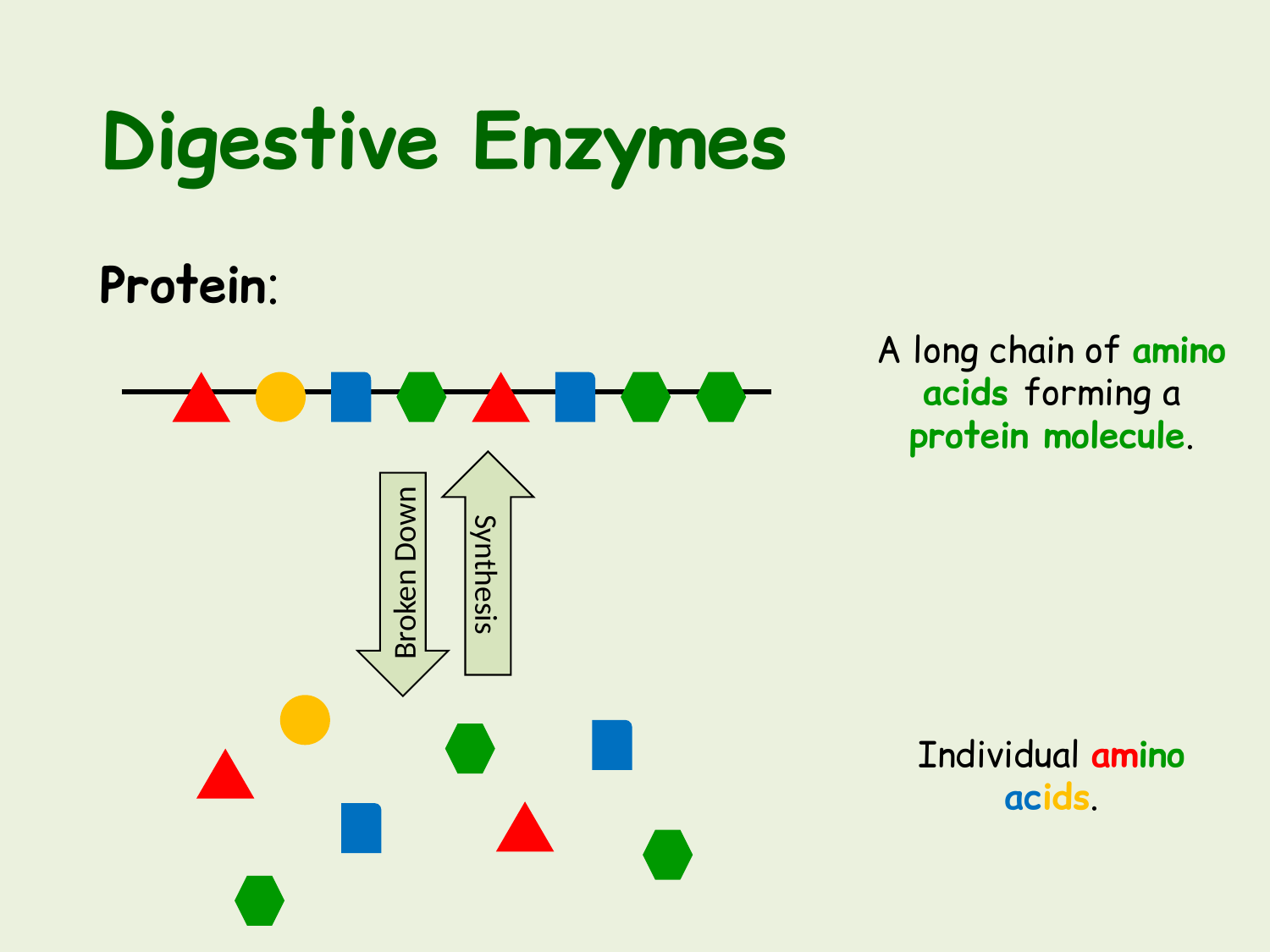

# Digestive Enzymes
Protein:
A long chain of amino acids forming a protein molecule.

Synthesis
Broken Down

Individual amino acids.